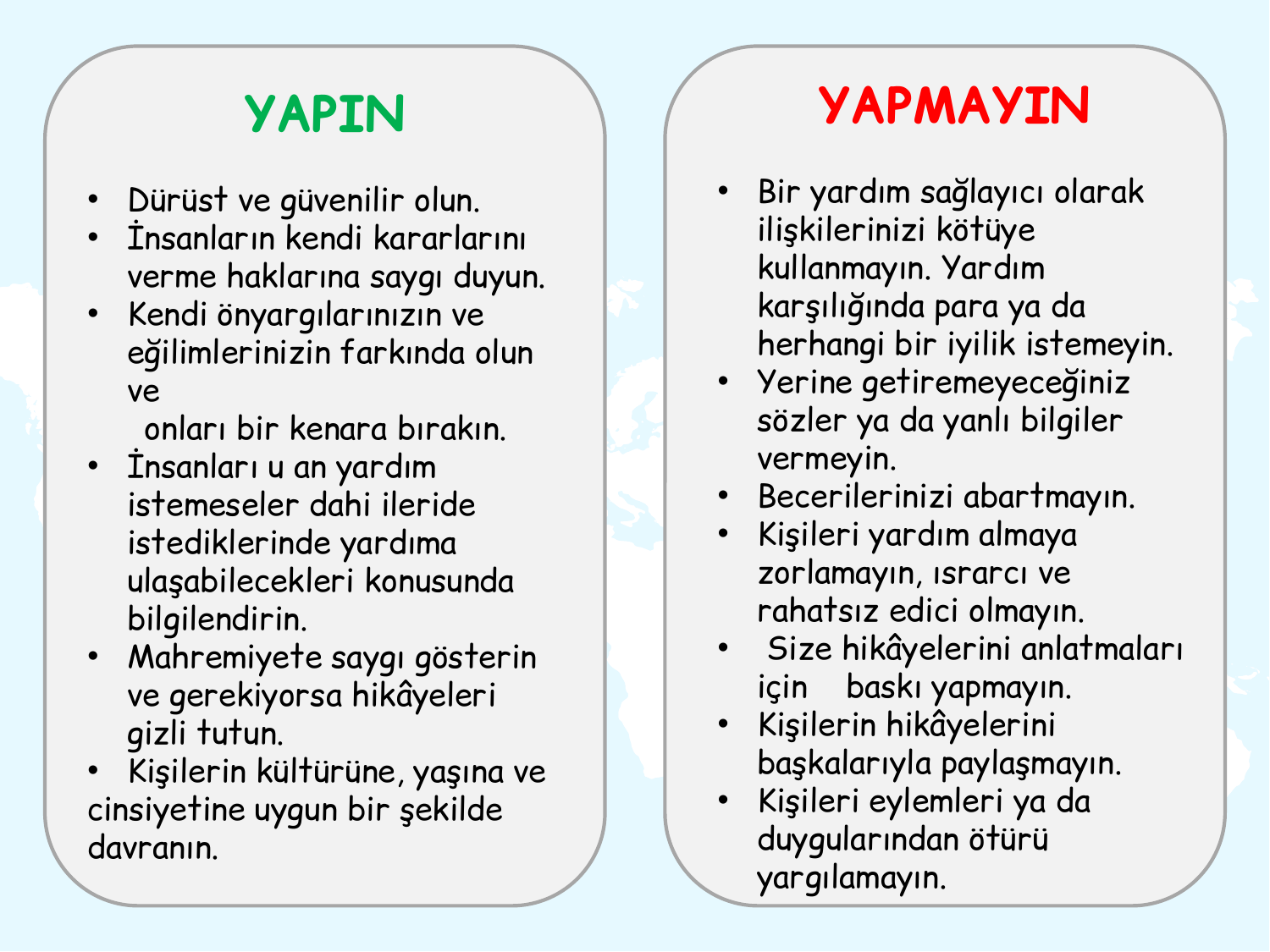

YAPMAYIN

Bir yardım sağlayıcı olarak ilişkilerinizi kötüye kullanmayın. Yardım karşılığında para ya da herhangi bir iyilik istemeyin.
Yerine getiremeyeceğiniz sözler ya da yanlı bilgiler vermeyin.
Becerilerinizi abartmayın.
Kişileri yardım almaya zorlamayın, ısrarcı ve rahatsız edici olmayın.
 Size hikâyelerini anlatmaları için    baskı yapmayın.
Kişilerin hikâyelerini başkalarıyla paylaşmayın.
Kişileri eylemleri ya da duygularından ötürü yargılamayın.
YAPIN

Dürüst ve güvenilir olun.
İnsanların kendi kararlarını verme haklarına saygı duyun.
Kendi önyargılarınızın ve eğilimlerinizin farkında olun ve
      onları bir kenara bırakın.
İnsanları u an yardım istemeseler dahi ileride istediklerinde yardıma ulaşabilecekleri konusunda bilgilendirin.
Mahremiyete saygı gösterin ve gerekiyorsa hikâyeleri gizli tutun.
Kişilerin kültürüne, yaşına ve
cinsiyetine uygun bir şekilde
davranın.